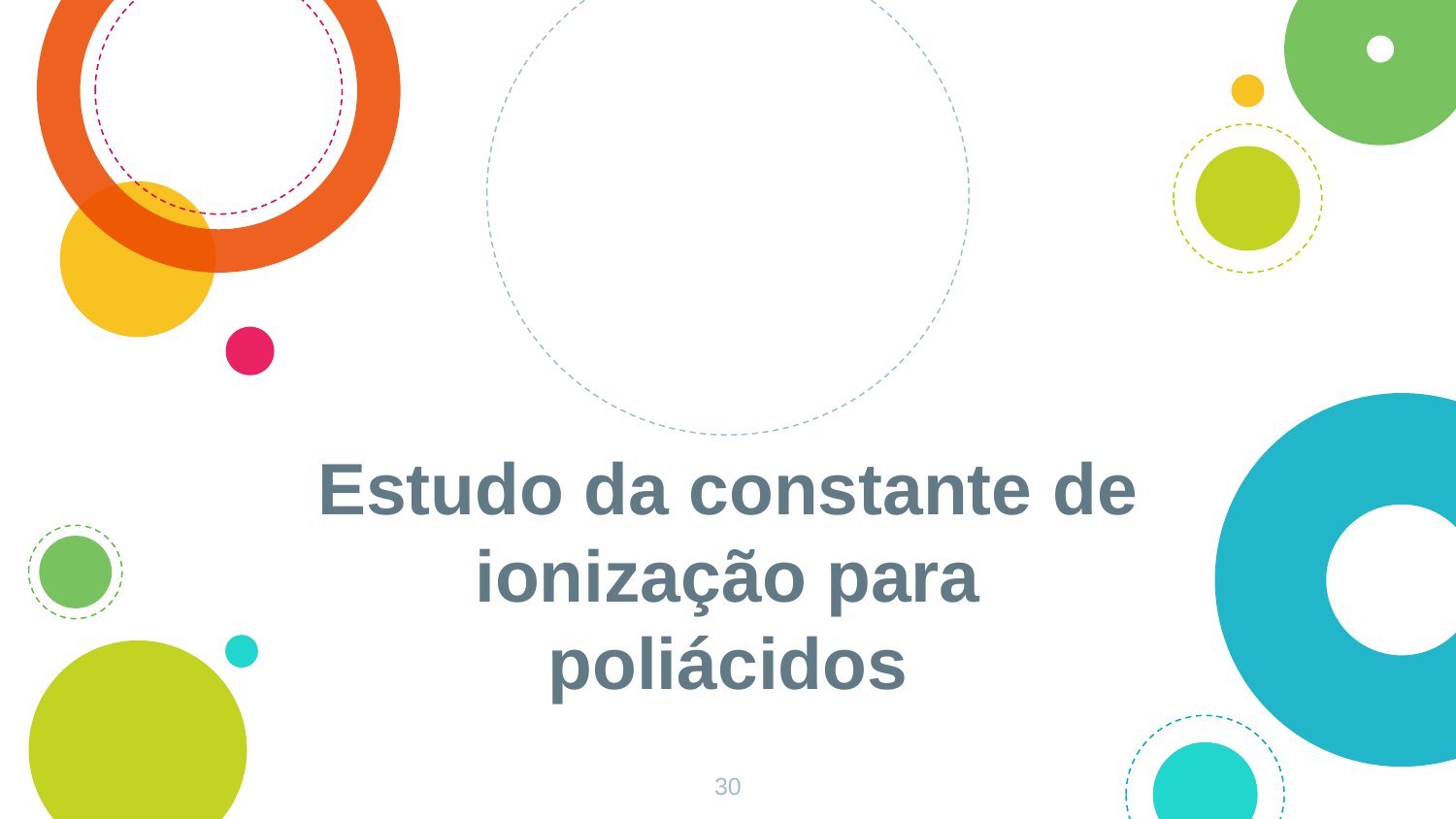

# Estudo da constante de ionização para poliácidos
30